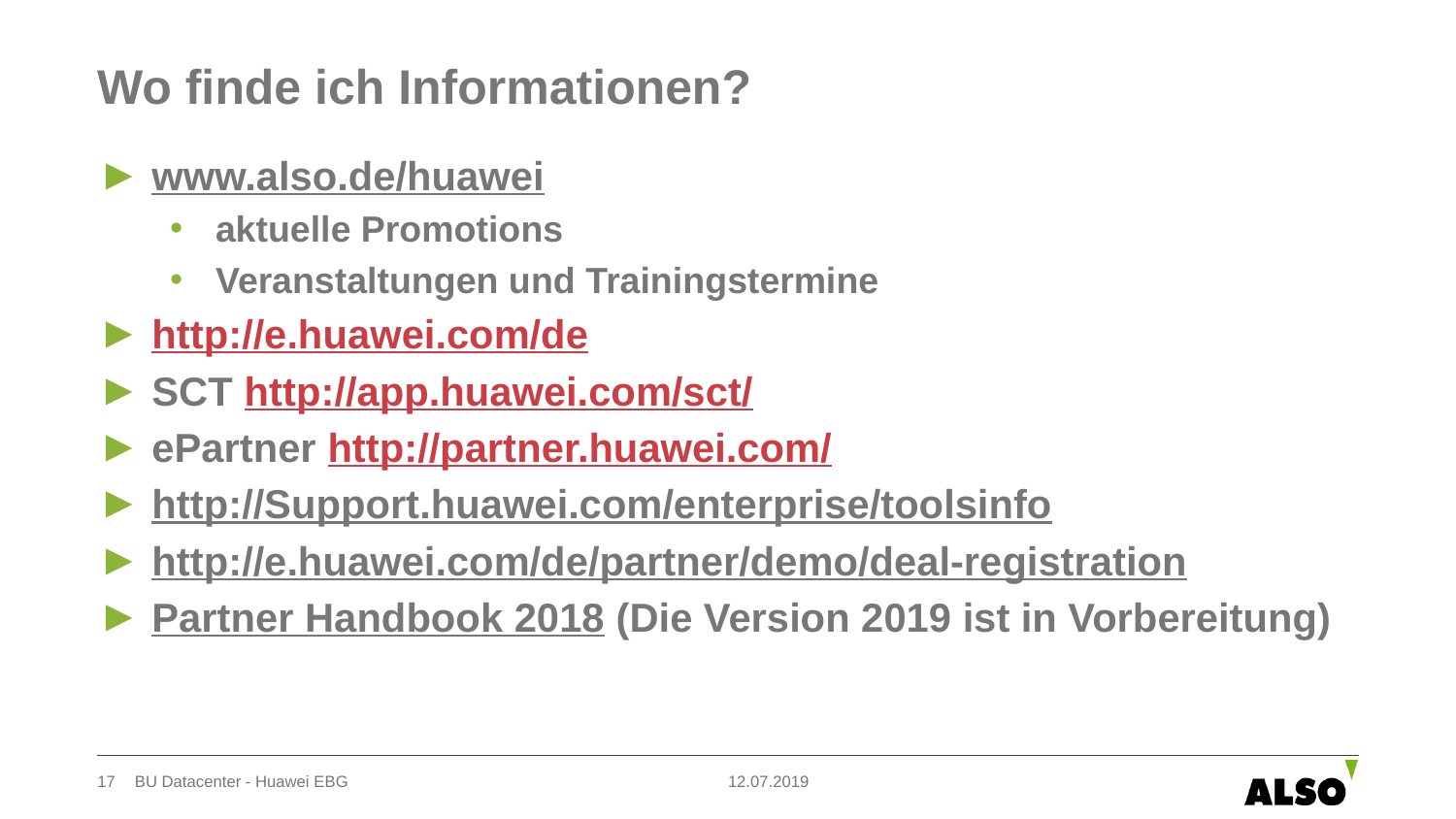

# Wo finde ich Informationen?
www.also.de/huawei
aktuelle Promotions
Veranstaltungen und Trainingstermine
http://e.huawei.com/de
SCT http://app.huawei.com/sct/
ePartner http://partner.huawei.com/
http://Support.huawei.com/enterprise/toolsinfo
http://e.huawei.com/de/partner/demo/deal-registration
Partner Handbook 2018 (Die Version 2019 ist in Vorbereitung)

17
BU Datacenter - Huawei EBG
12.07.2019